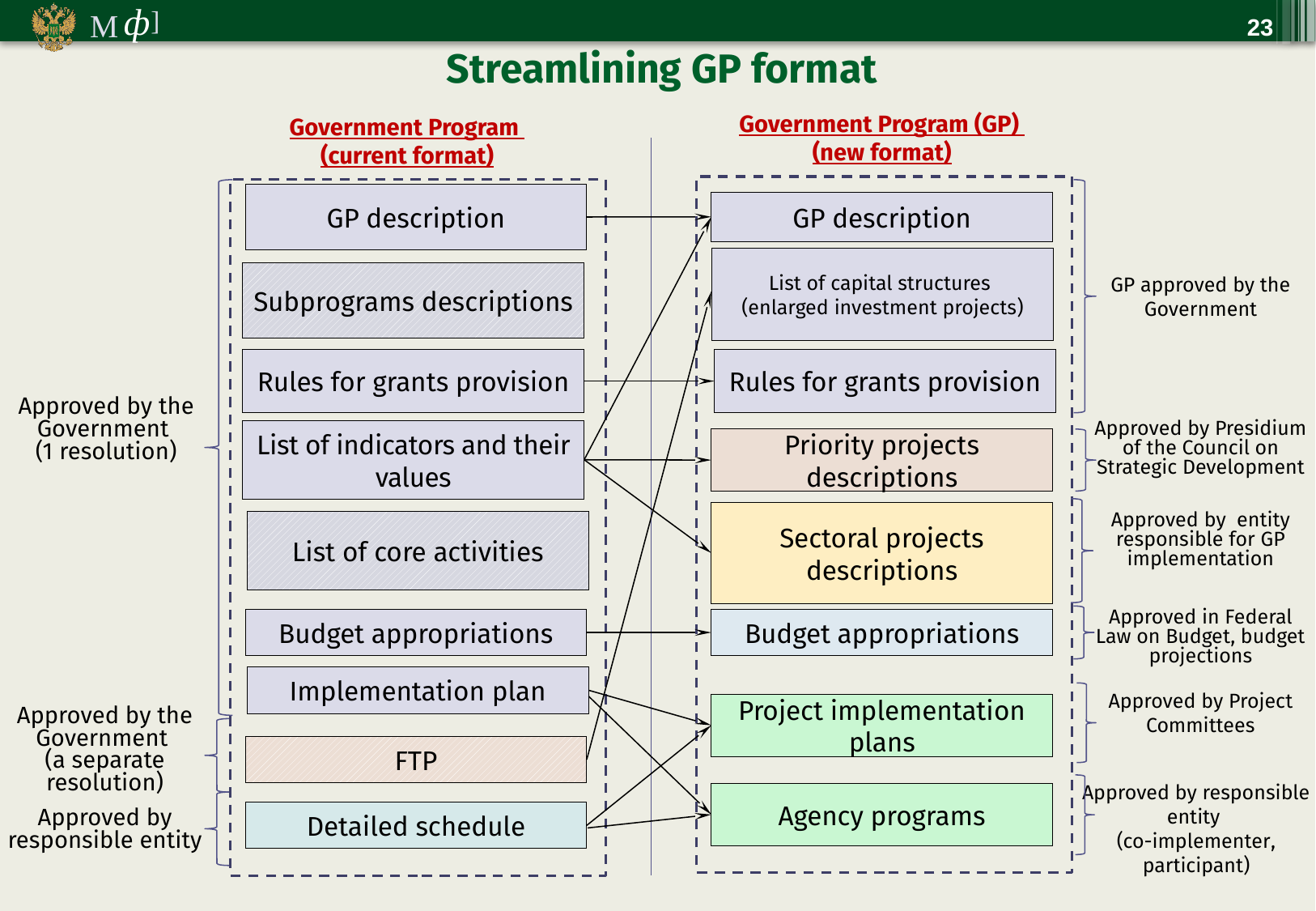

23
Streamlining GP format
Government Program (GP)
(new format)
Government Program
(current format)

GP description
GP description
List of capital structures
(enlarged investment projects)
Subprograms descriptions
GP approved by the Government
Rules for grants provision
Rules for grants provision
Approved by the Government
(1 resolution)
Approved by Presidium of the Council on Strategic Development
List of indicators and their values
Priority projects descriptions

Sectoral projects descriptions
Approved by  entity responsible for GP implementation
List of core activities
Approved in Federal Law on Budget, budget projections

Budget appropriations
Budget appropriations
Implementation plan
Approved by Project Committees

Project implementation plans
Approved by the Government
(a separate resolution)

FTP
Approved by responsible entity
(co-implementer, participant)

Agency programs

Approved by responsible entity
Detailed schedule